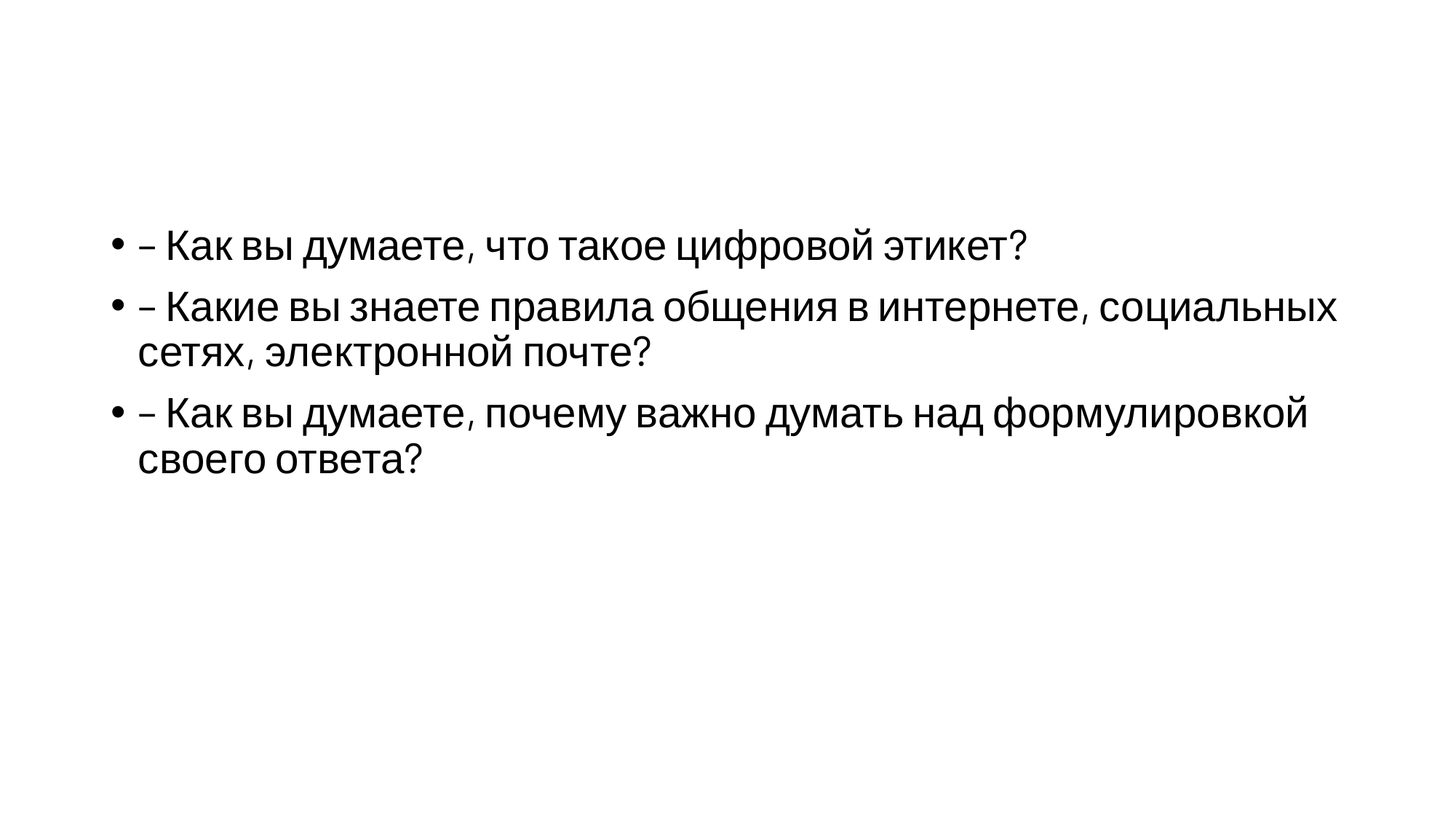

#
– Как вы думаете, что такое цифровой этикет?
– Какие вы знаете правила общения в интернете, социальных сетях, электронной почте?
– Как вы думаете, почему важно думать над формулировкой своего ответа?